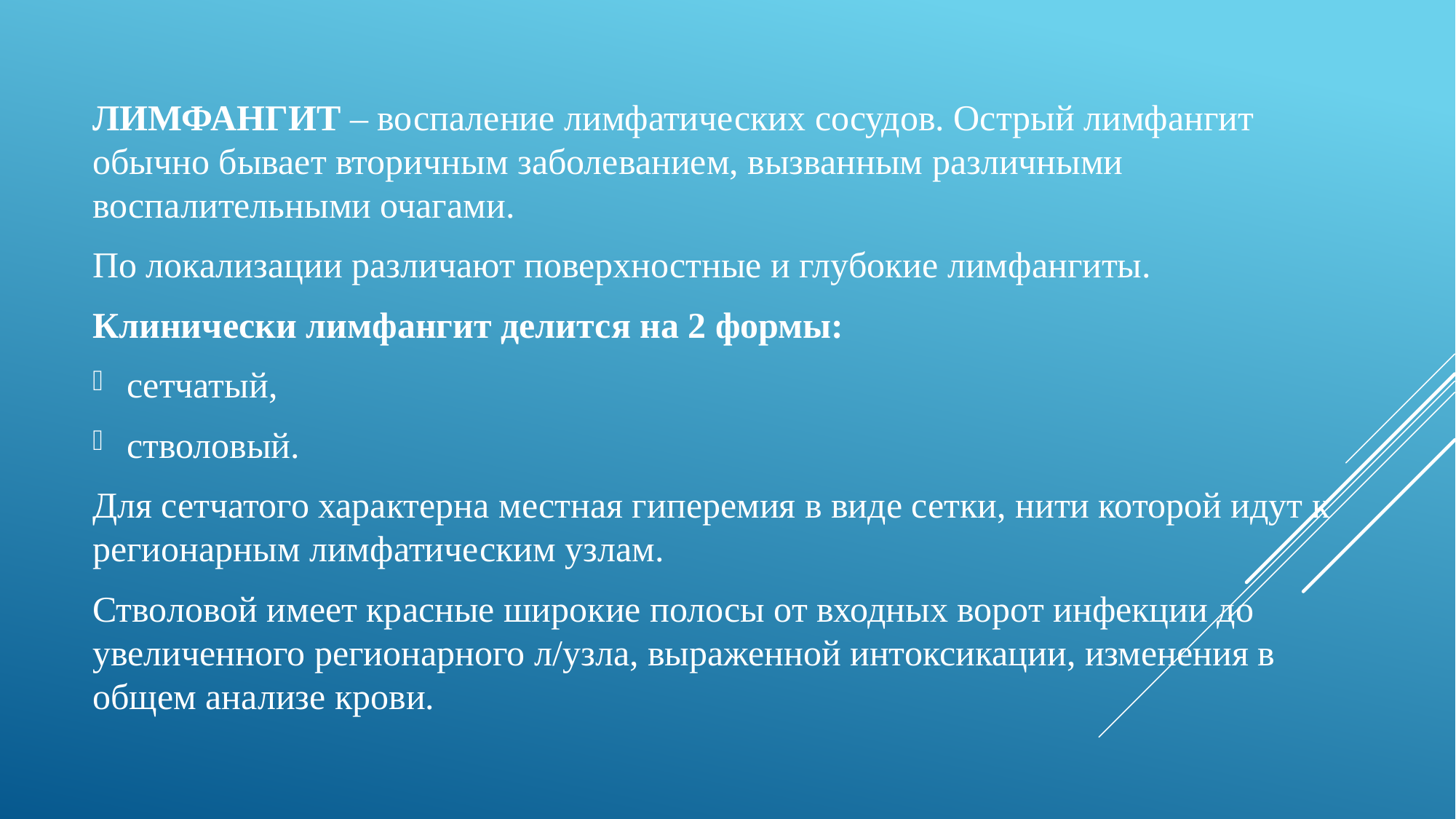

ЛИМФАНГИТ – воспаление лимфатических сосудов. Острый лимфангит обычно бывает вторичным заболеванием, вызванным различными воспалительными очагами.
По локализации различают поверхностные и глубокие лимфангиты.
Клинически лимфангит делится на 2 формы:
сетчатый,
стволовый.
Для сетчатого характерна местная гиперемия в виде сетки, нити которой идут к регионарным лимфатическим узлам.
Стволовой имеет красные широкие полосы от входных ворот инфекции до увеличенного регионарного л/узла, выраженной интоксикации, изменения в общем анализе крови.